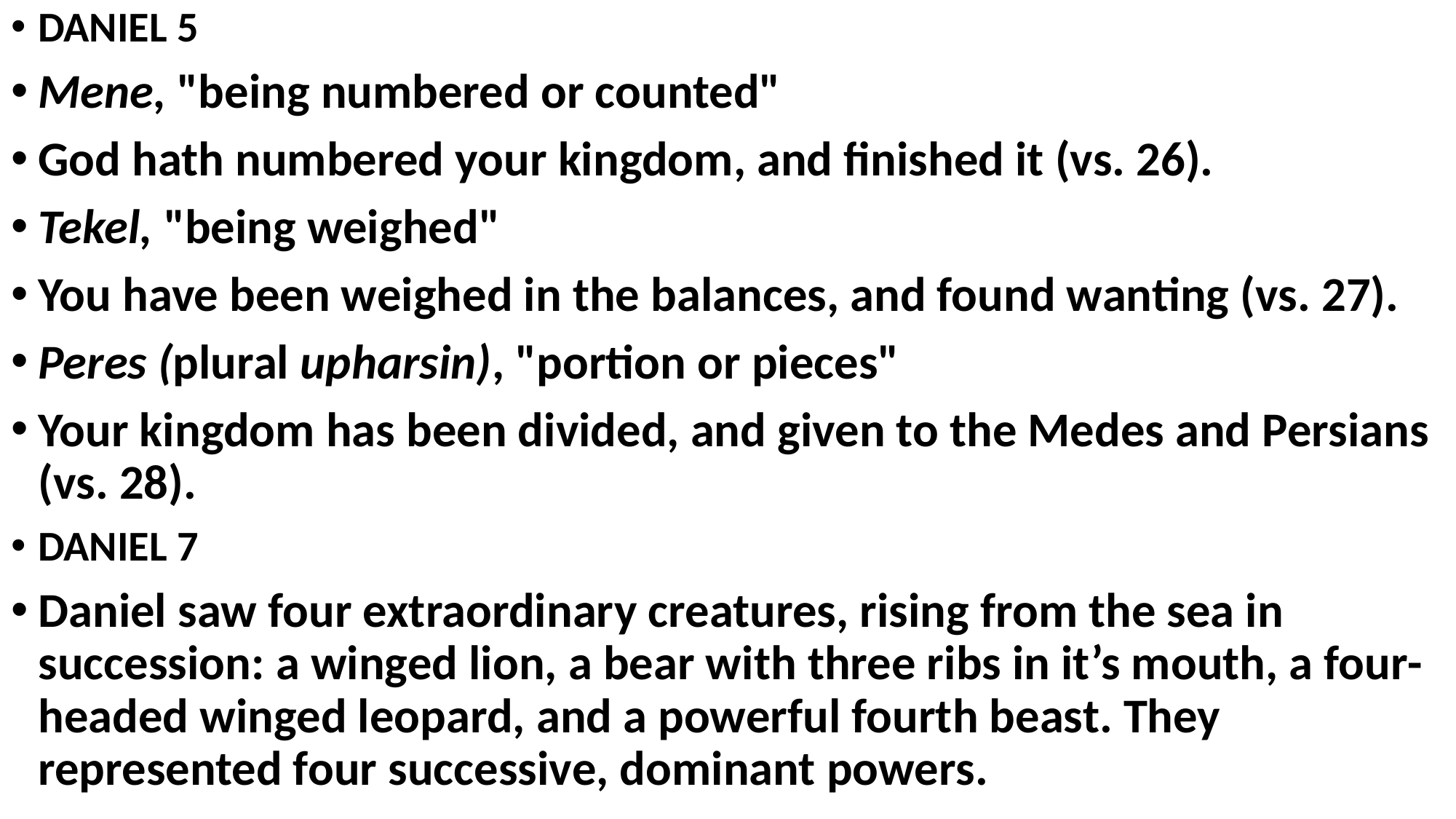

DANIEL 5
Mene, "being numbered or counted"
God hath numbered your kingdom, and finished it (vs. 26).
Tekel, "being weighed"
You have been weighed in the balances, and found wanting (vs. 27).
Peres (plural upharsin), "portion or pieces"
Your kingdom has been divided, and given to the Medes and Persians (vs. 28).
DANIEL 7
Daniel saw four extraordinary creatures, rising from the sea in succession: a winged lion, a bear with three ribs in it’s mouth, a four-headed winged leopard, and a powerful fourth beast. They represented four successive, dominant powers.